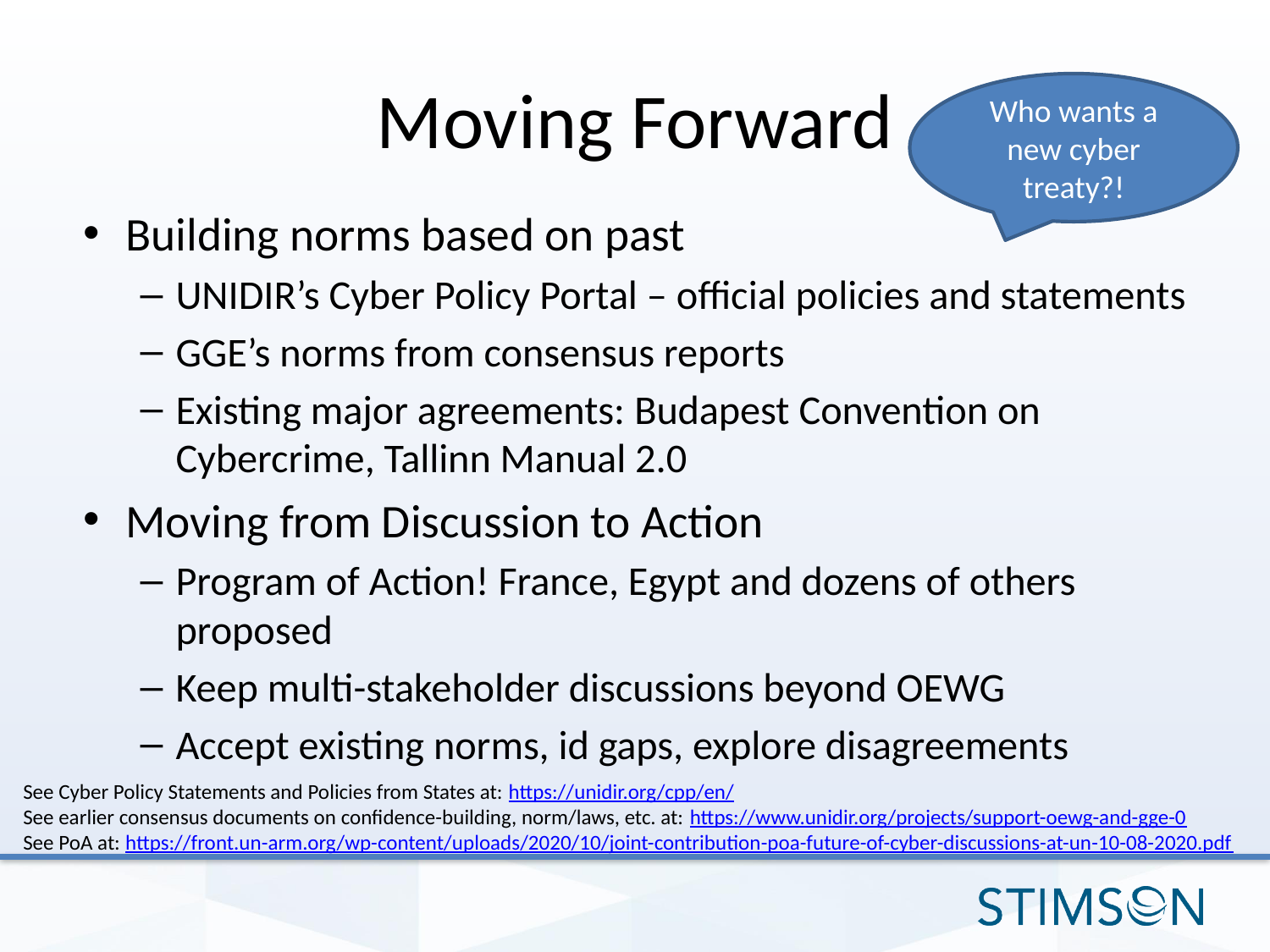

# Moving Forward
Who wants a new cyber treaty?!
Building norms based on past
UNIDIR’s Cyber Policy Portal – official policies and statements
GGE’s norms from consensus reports
Existing major agreements: Budapest Convention on Cybercrime, Tallinn Manual 2.0
Moving from Discussion to Action
Program of Action! France, Egypt and dozens of others proposed
Keep multi-stakeholder discussions beyond OEWG
Accept existing norms, id gaps, explore disagreements
See Cyber Policy Statements and Policies from States at: https://unidir.org/cpp/en/
See earlier consensus documents on confidence-building, norm/laws, etc. at: https://www.unidir.org/projects/support-oewg-and-gge-0
See PoA at: https://front.un-arm.org/wp-content/uploads/2020/10/joint-contribution-poa-future-of-cyber-discussions-at-un-10-08-2020.pdf